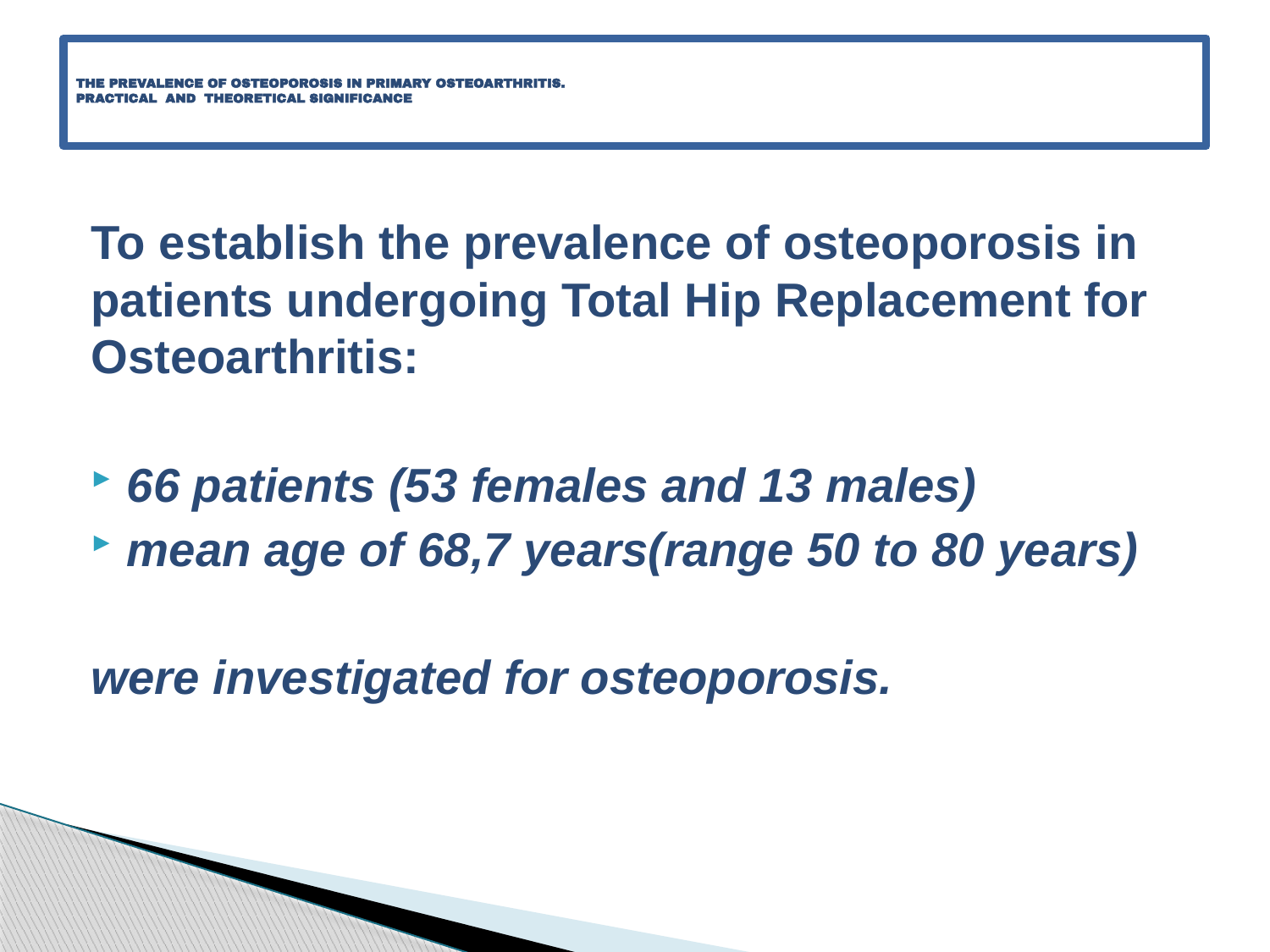

# THE PREVALENCE OF OSTEOPOROSIS IN PRIMARY OSTEOARTHRITIS. PRACTICAL  AND  THEORETICAL SIGNIFICANCE
To establish the prevalence of osteoporosis in patients undergoing Total Hip Replacement for Osteoarthritis:

66 patients (53 females and 13 males)
mean age of 68,7 years(range 50 to 80 years)

were investigated for osteoporosis.